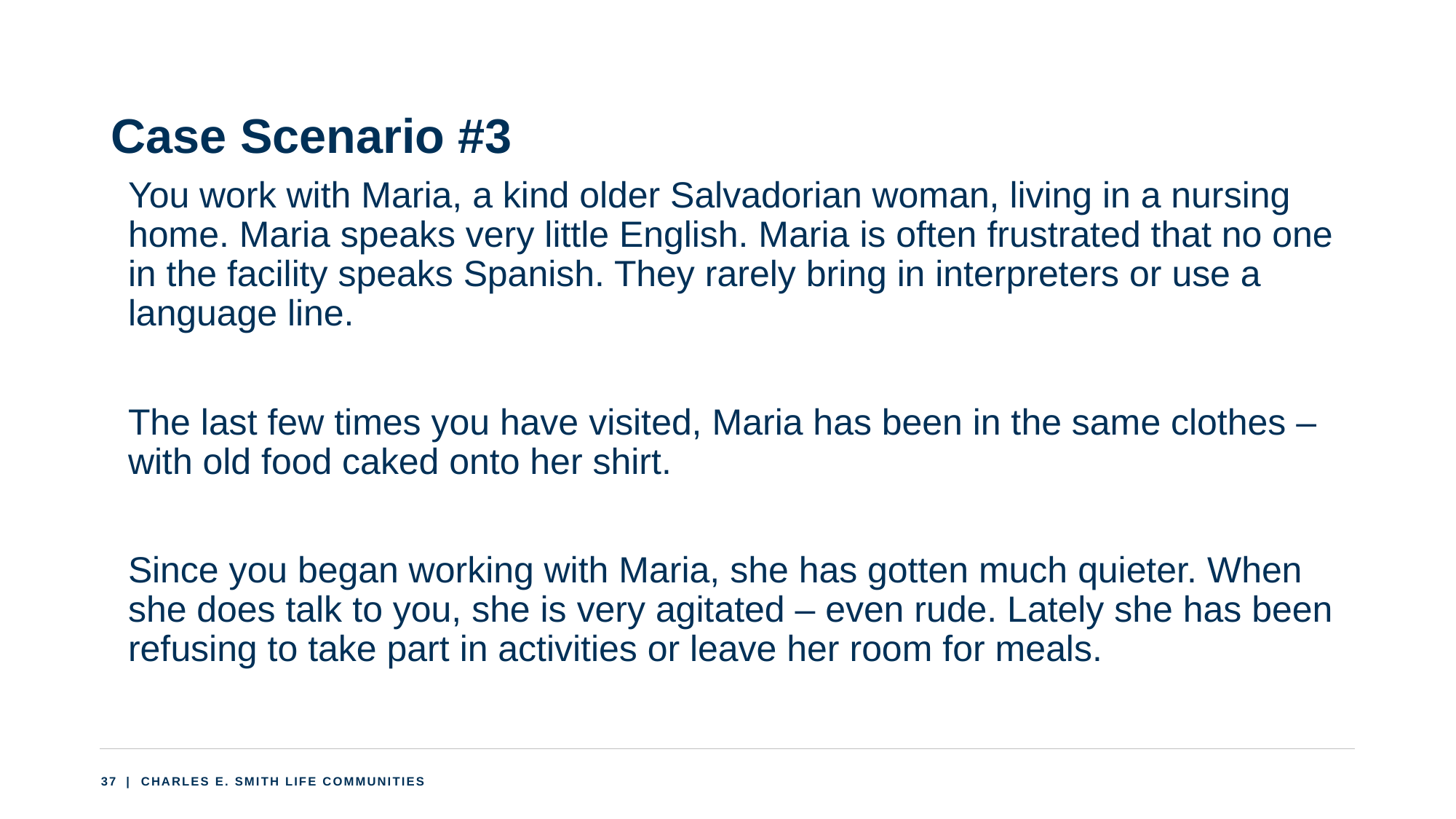

# Case Scenario #3
You work with Maria, a kind older Salvadorian woman, living in a nursing home. Maria speaks very little English. Maria is often frustrated that no one in the facility speaks Spanish. They rarely bring in interpreters or use a language line.

The last few times you have visited, Maria has been in the same clothes – with old food caked onto her shirt.

Since you began working with Maria, she has gotten much quieter. When she does talk to you, she is very agitated – even rude. Lately she has been refusing to take part in activities or leave her room for meals.
37
   |  CHARLES E. SMITH LIFE COMMUNITIES